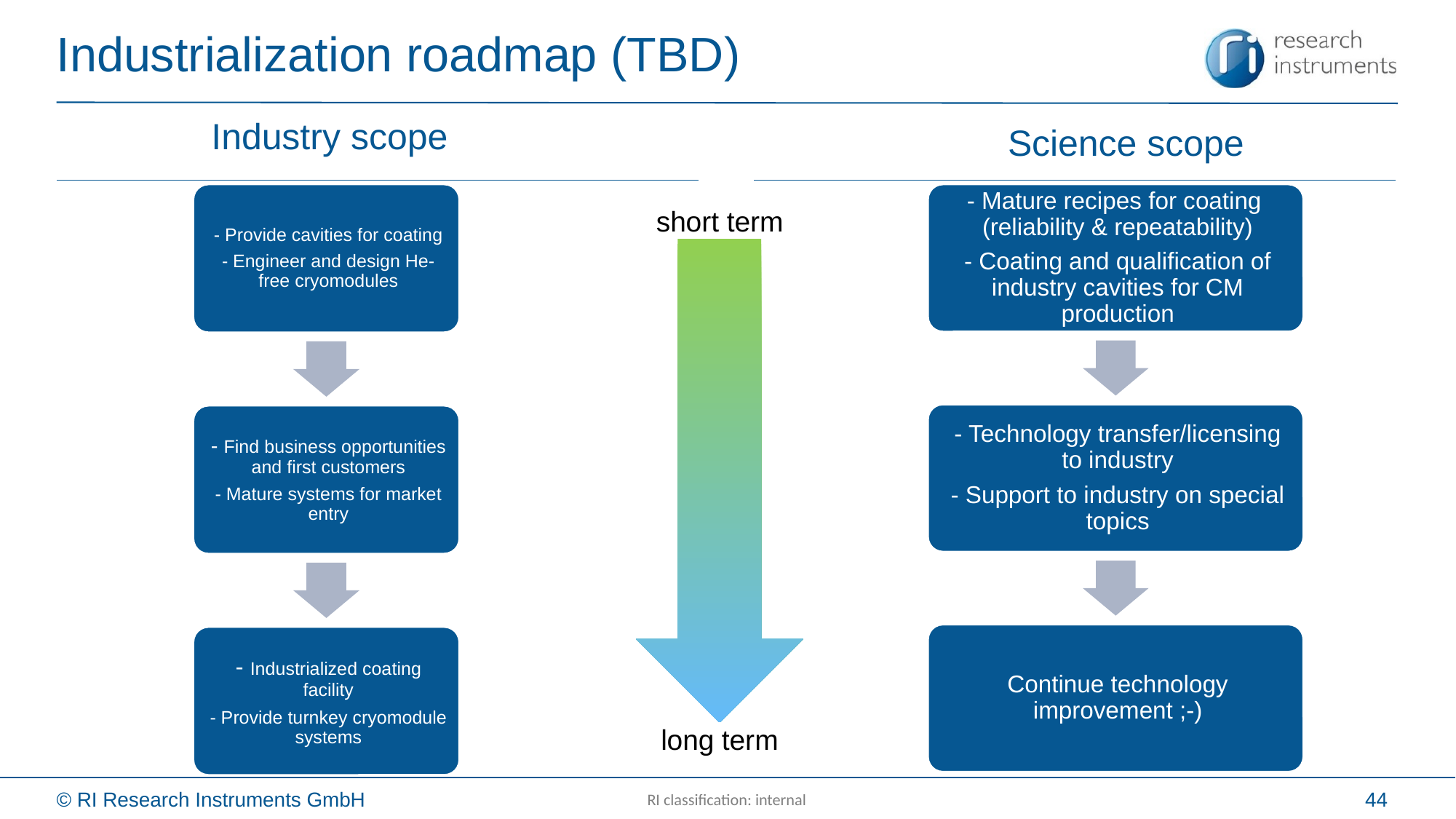

# Industrialization roadmap (TBD)
Industry scope

Science scope
- Provide cavities for coating
- Engineer and design He-free cryomodules

- Find business opportunities and first customers
- Mature systems for market entry

- Industrialized coating facility
- Provide turnkey cryomodule systems
- Mature recipes for coating
(reliability & repeatability)
- Coating and qualification of industry cavities for CM production

- Technology transfer/licensing to industry
- Support to industry on special topics

Continue technology improvement ;-)
short term

long term
© RI Research Instruments GmbH
44